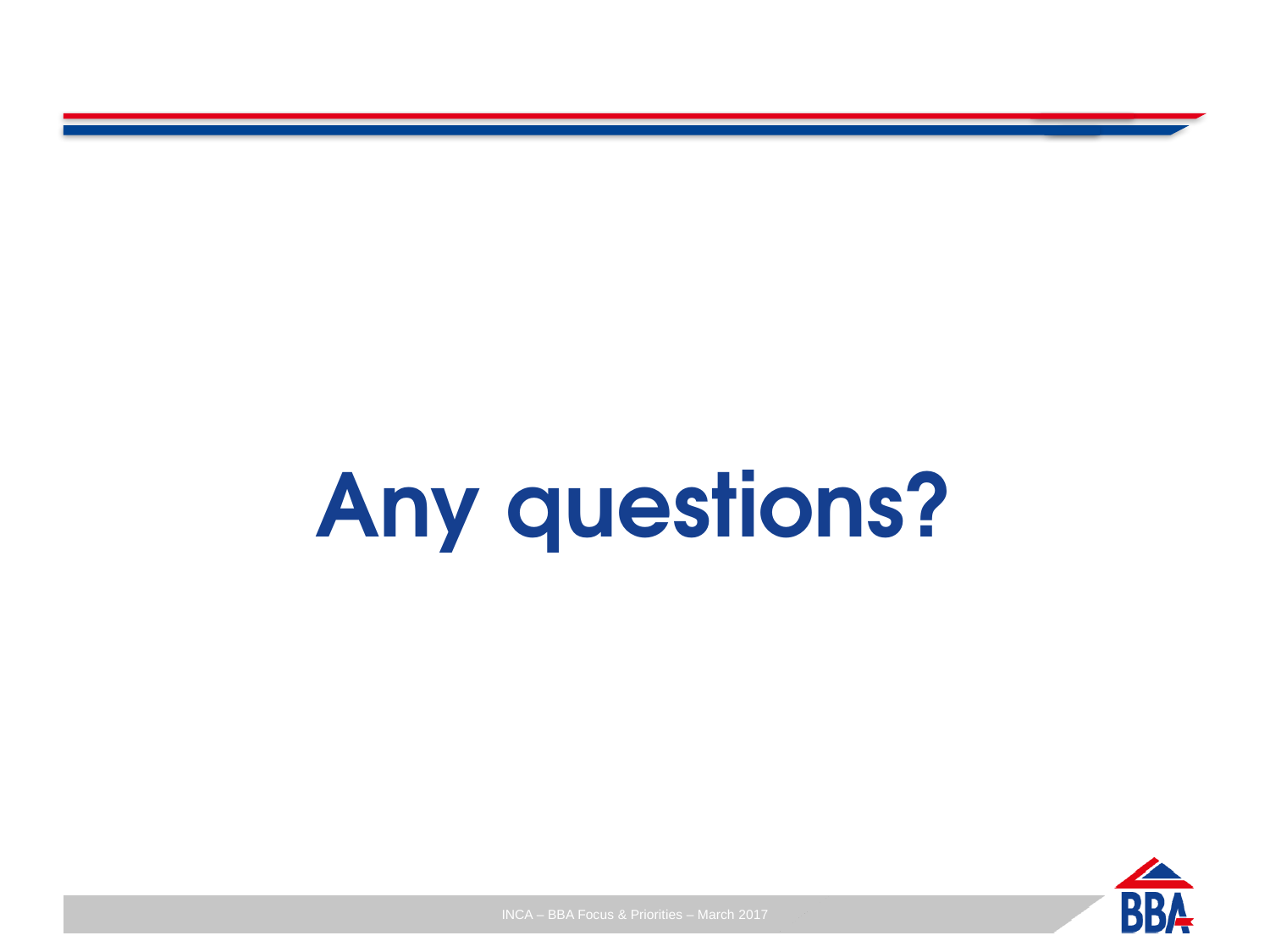

Any questions?
72
INCA – BBA Focus & Priorities – March 2017